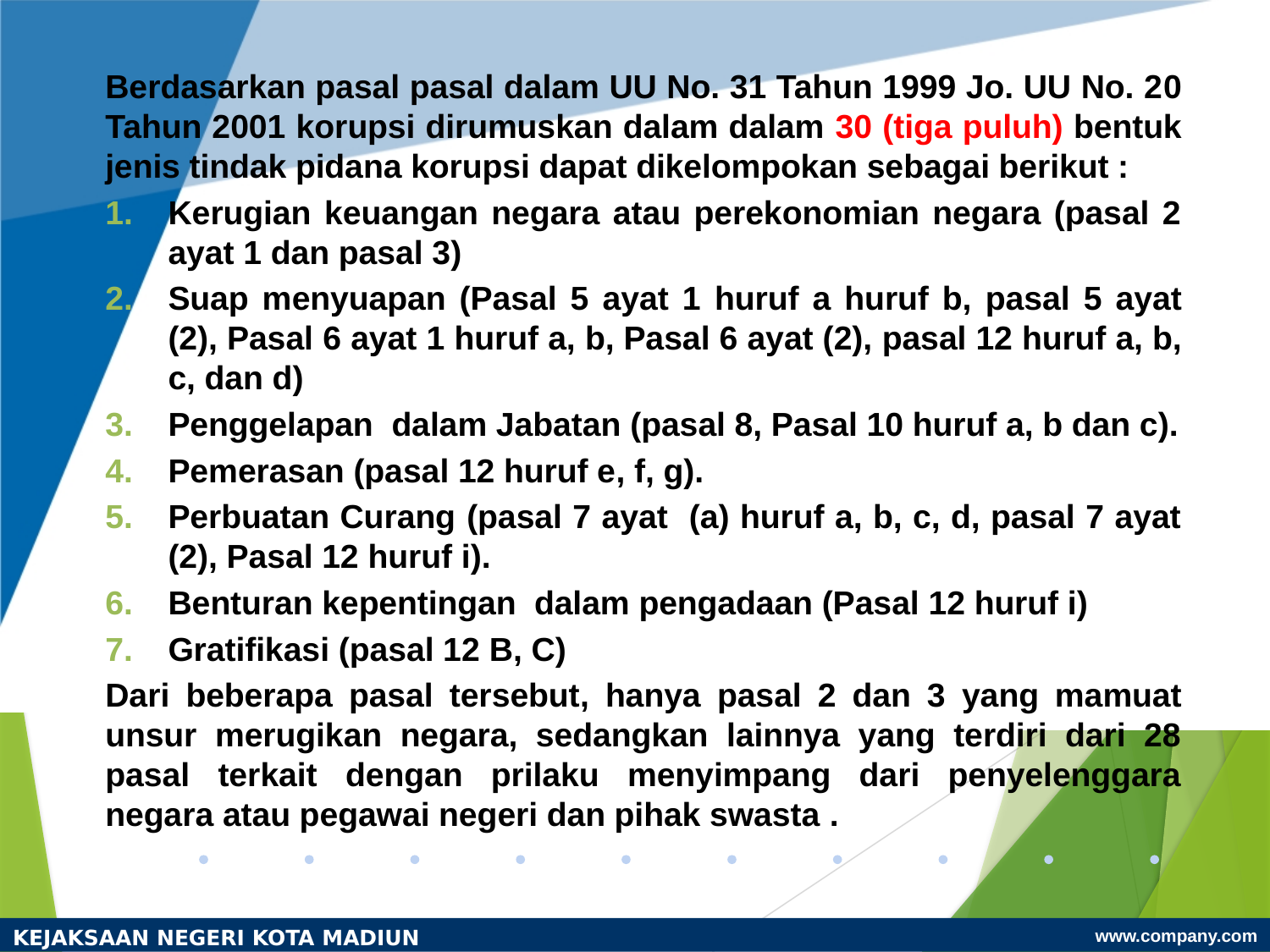

Berdasarkan pasal pasal dalam UU No. 31 Tahun 1999 Jo. UU No. 20 Tahun 2001 korupsi dirumuskan dalam dalam 30 (tiga puluh) bentuk jenis tindak pidana korupsi dapat dikelompokan sebagai berikut :
Kerugian keuangan negara atau perekonomian negara (pasal 2 ayat 1 dan pasal 3)
Suap menyuapan (Pasal 5 ayat 1 huruf a huruf b, pasal 5 ayat (2), Pasal 6 ayat 1 huruf a, b, Pasal 6 ayat (2), pasal 12 huruf a, b, c, dan d)
Penggelapan  dalam Jabatan (pasal 8, Pasal 10 huruf a, b dan c).
Pemerasan (pasal 12 huruf e, f, g).
Perbuatan Curang (pasal 7 ayat  (a) huruf a, b, c, d, pasal 7 ayat (2), Pasal 12 huruf i).
Benturan kepentingan  dalam pengadaan (Pasal 12 huruf i)
Gratifikasi (pasal 12 B, C)
Dari beberapa pasal tersebut, hanya pasal 2 dan 3 yang mamuat unsur merugikan negara, sedangkan lainnya yang terdiri dari 28 pasal terkait dengan prilaku menyimpang dari penyelenggara negara atau pegawai negeri dan pihak swasta .
KEJAKSAAN NEGERI KOTA MADIUN